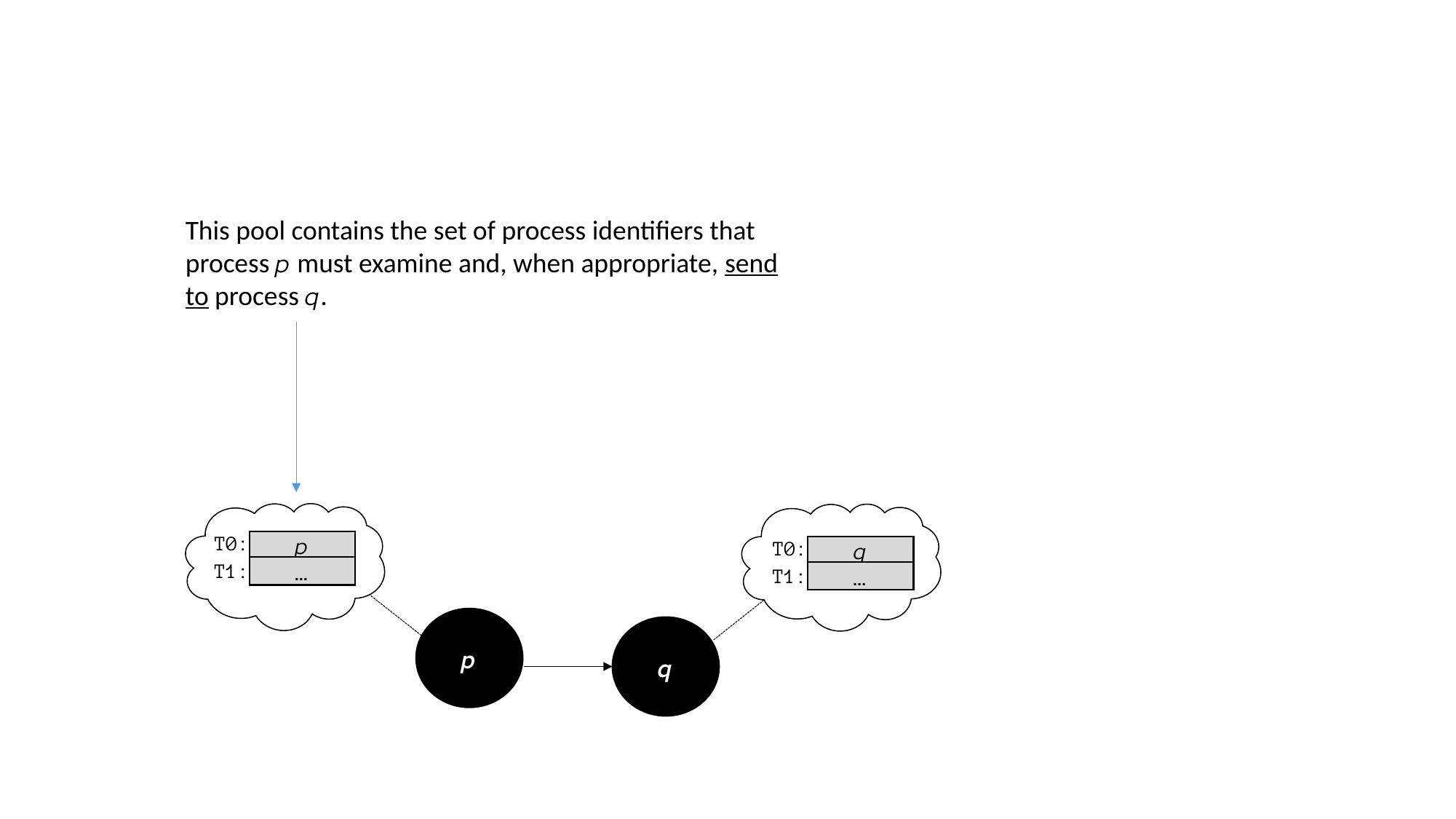

This pool contains the set of process identifiers that process p must examine and, when appropriate, send to process q.

T0:
T0:
p
q
T1:
T1:
…
…
p
q